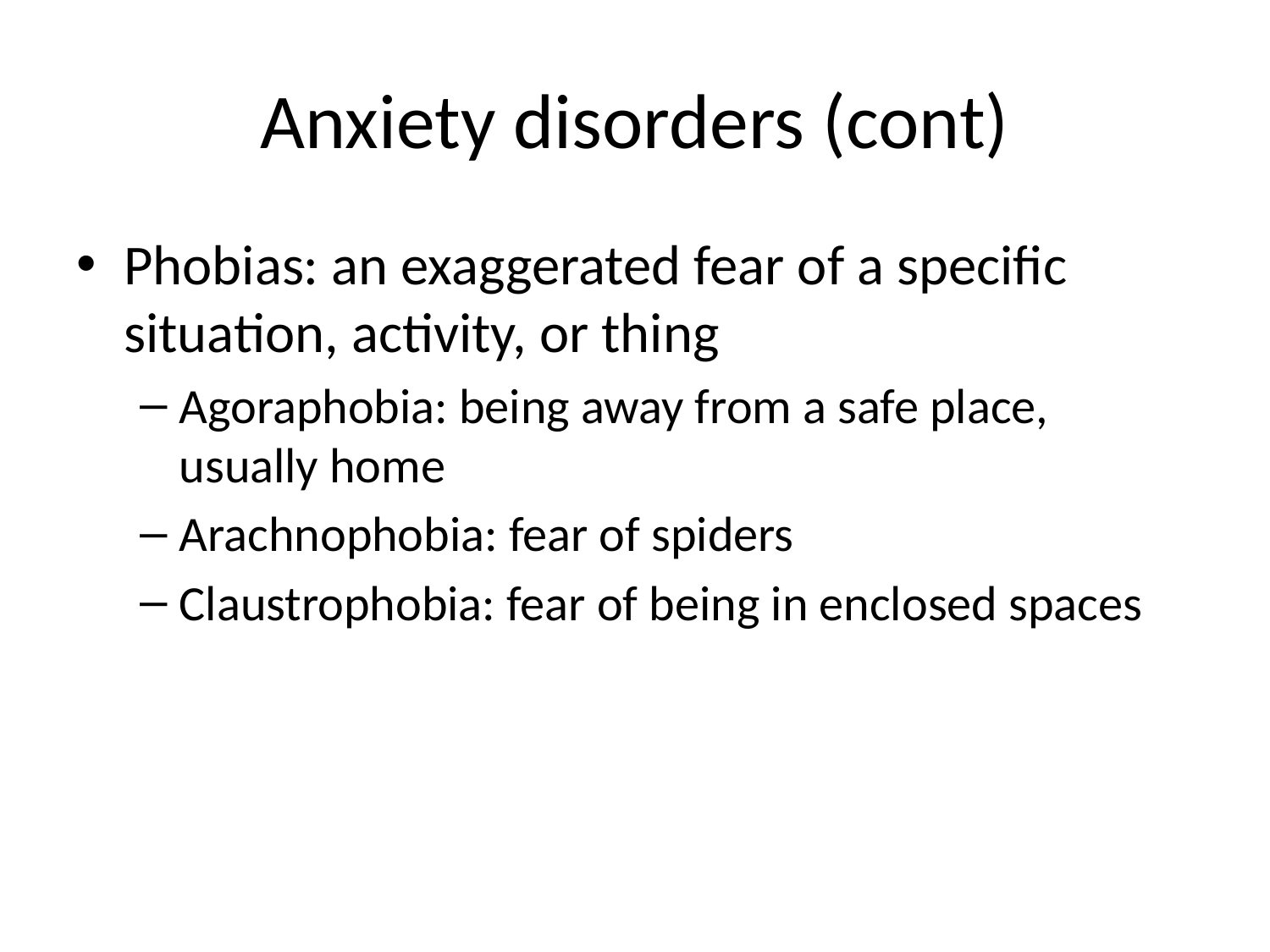

# Anxiety disorders (cont)
Phobias: an exaggerated fear of a specific situation, activity, or thing
Agoraphobia: being away from a safe place, usually home
Arachnophobia: fear of spiders
Claustrophobia: fear of being in enclosed spaces